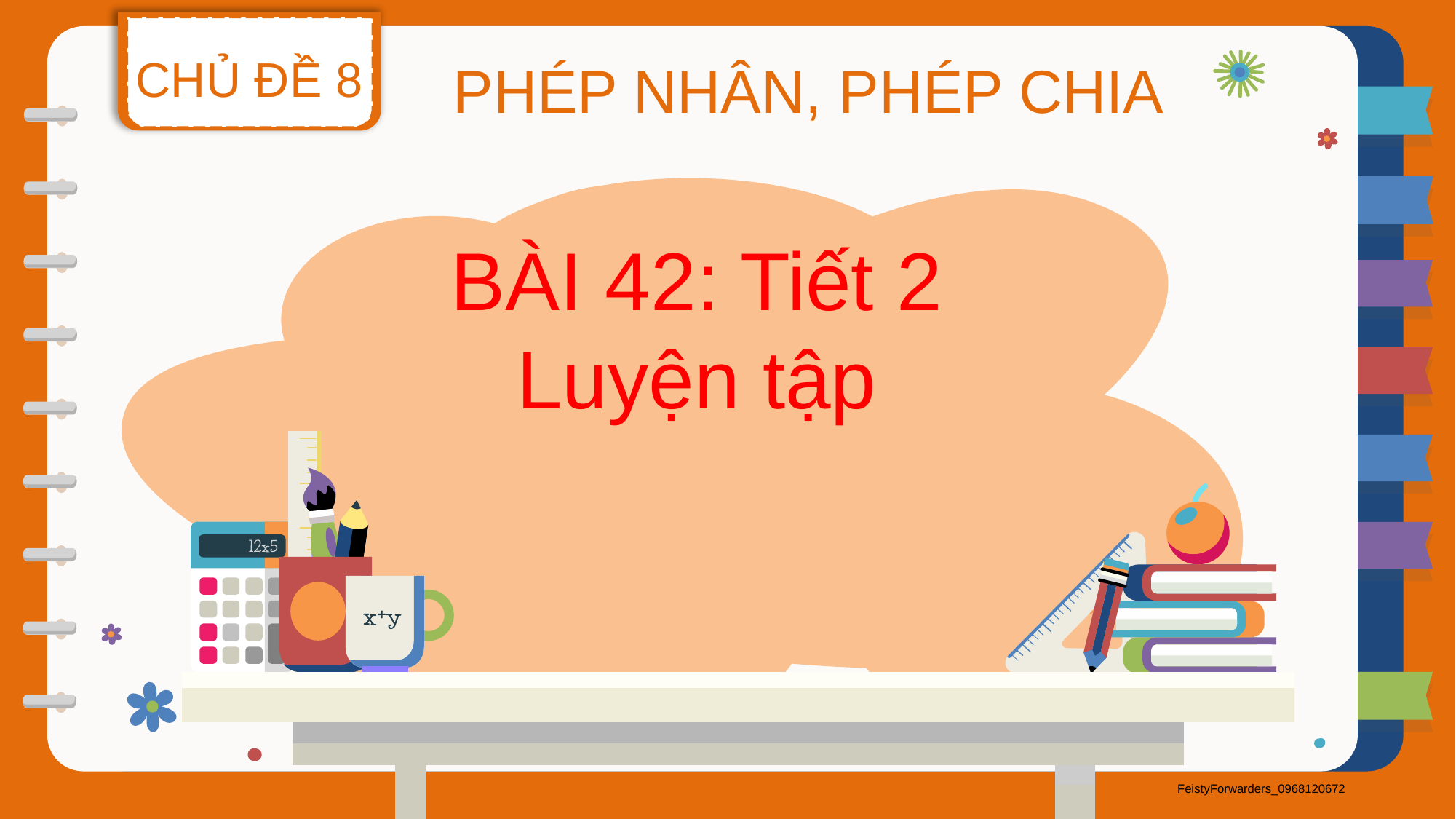

CHỦ ĐỀ 8
PHÉP NHÂN, PHÉP CHIA
BÀI 42: Tiết 2
Luyện tập